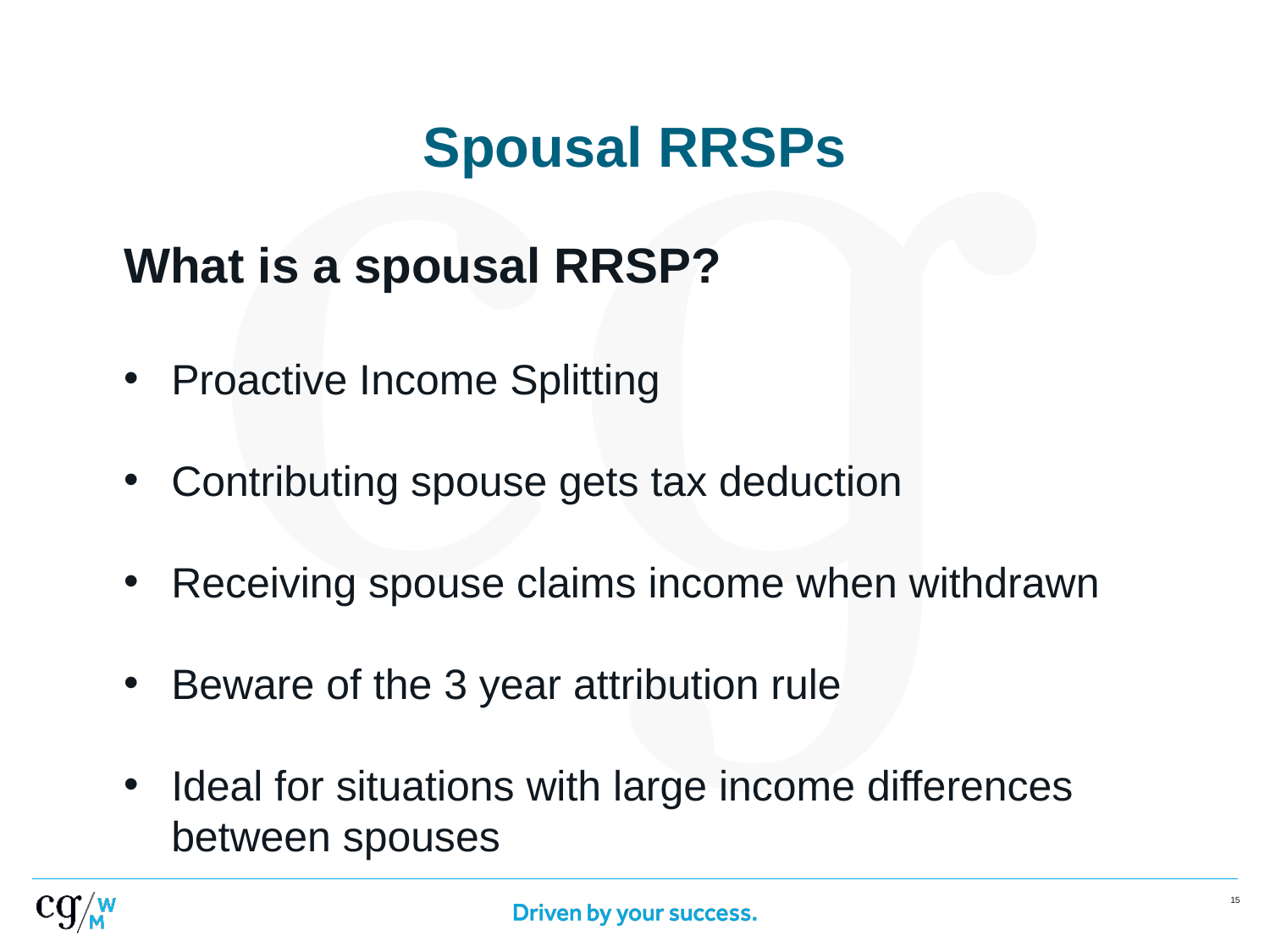

# Spousal RRSPs
What is a spousal RRSP?

Proactive Income Splitting

Contributing spouse gets tax deduction

Receiving spouse claims income when withdrawn

Beware of the 3 year attribution rule

Ideal for situations with large income differences between spouses

15